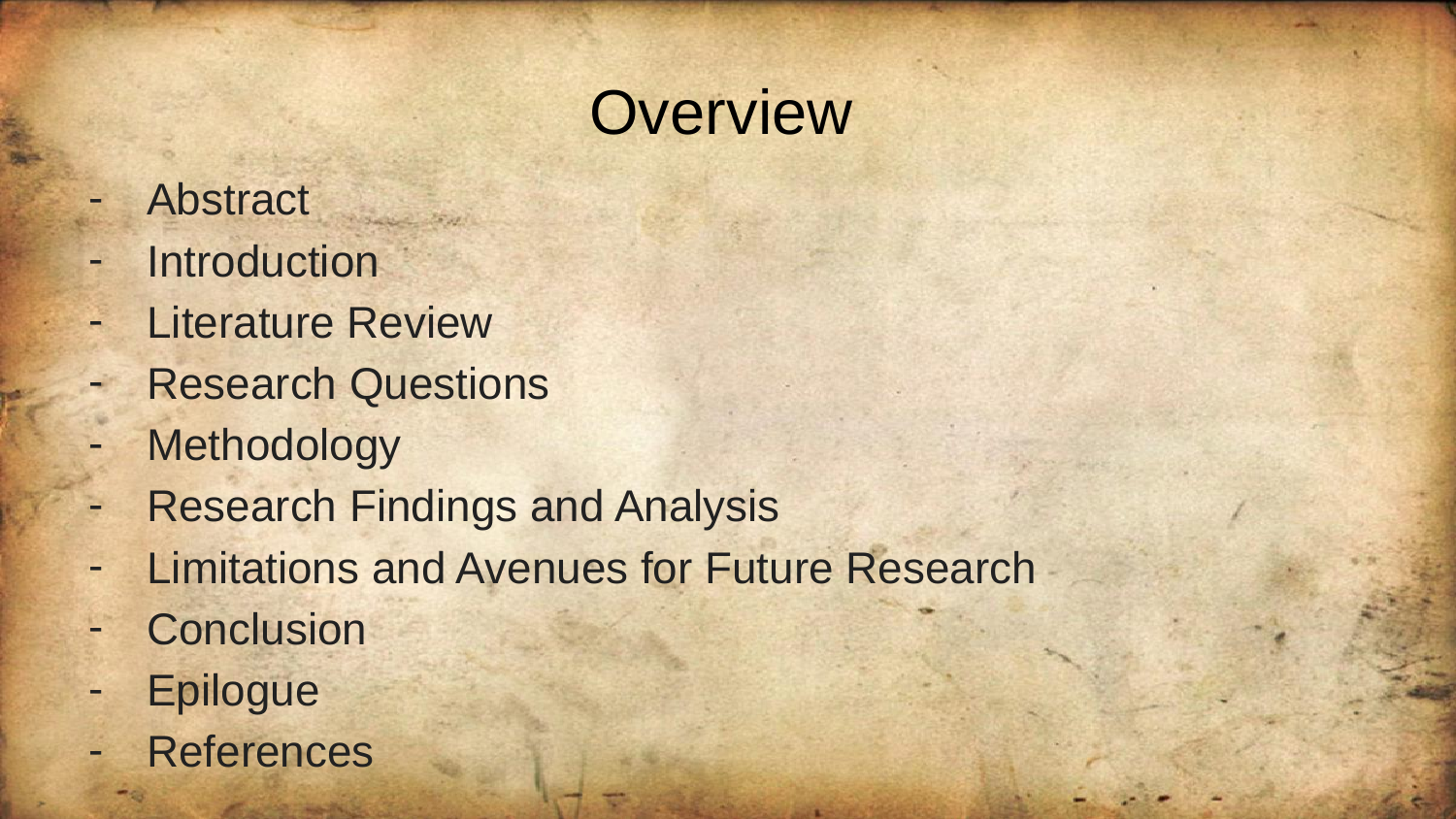

# Overview
Abstract
Introduction
Literature Review
Research Questions
Methodology
Research Findings and Analysis
Limitations and Avenues for Future Research
Conclusion
Epilogue
References